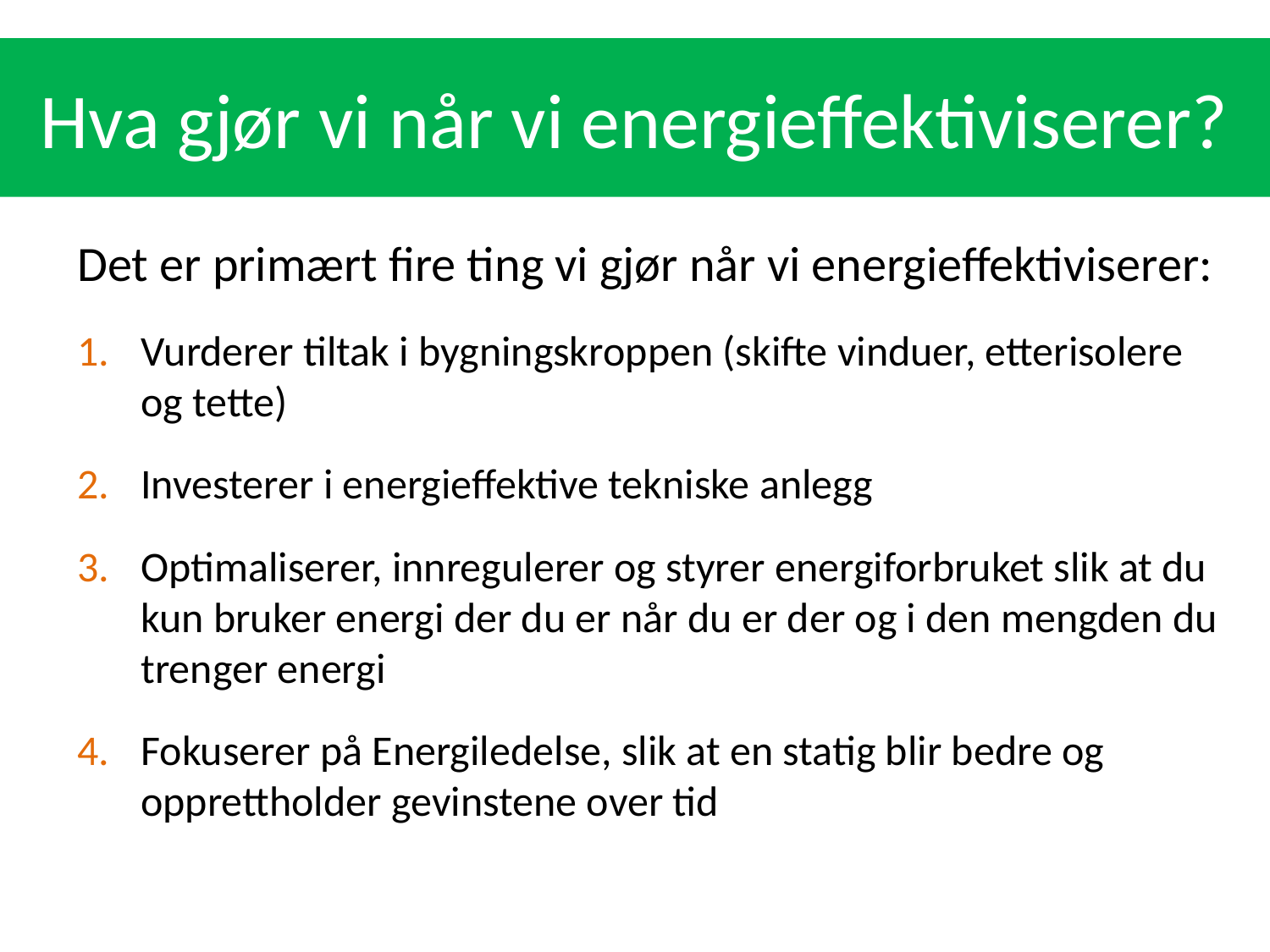

# Hva gjør vi når vi energieffektiviserer?
Det er primært fire ting vi gjør når vi energieffektiviserer:
Vurderer tiltak i bygningskroppen (skifte vinduer, etterisolere og tette)
Investerer i energieffektive tekniske anlegg
Optimaliserer, innregulerer og styrer energiforbruket slik at du kun bruker energi der du er når du er der og i den mengden du trenger energi
Fokuserer på Energiledelse, slik at en statig blir bedre og opprettholder gevinstene over tid